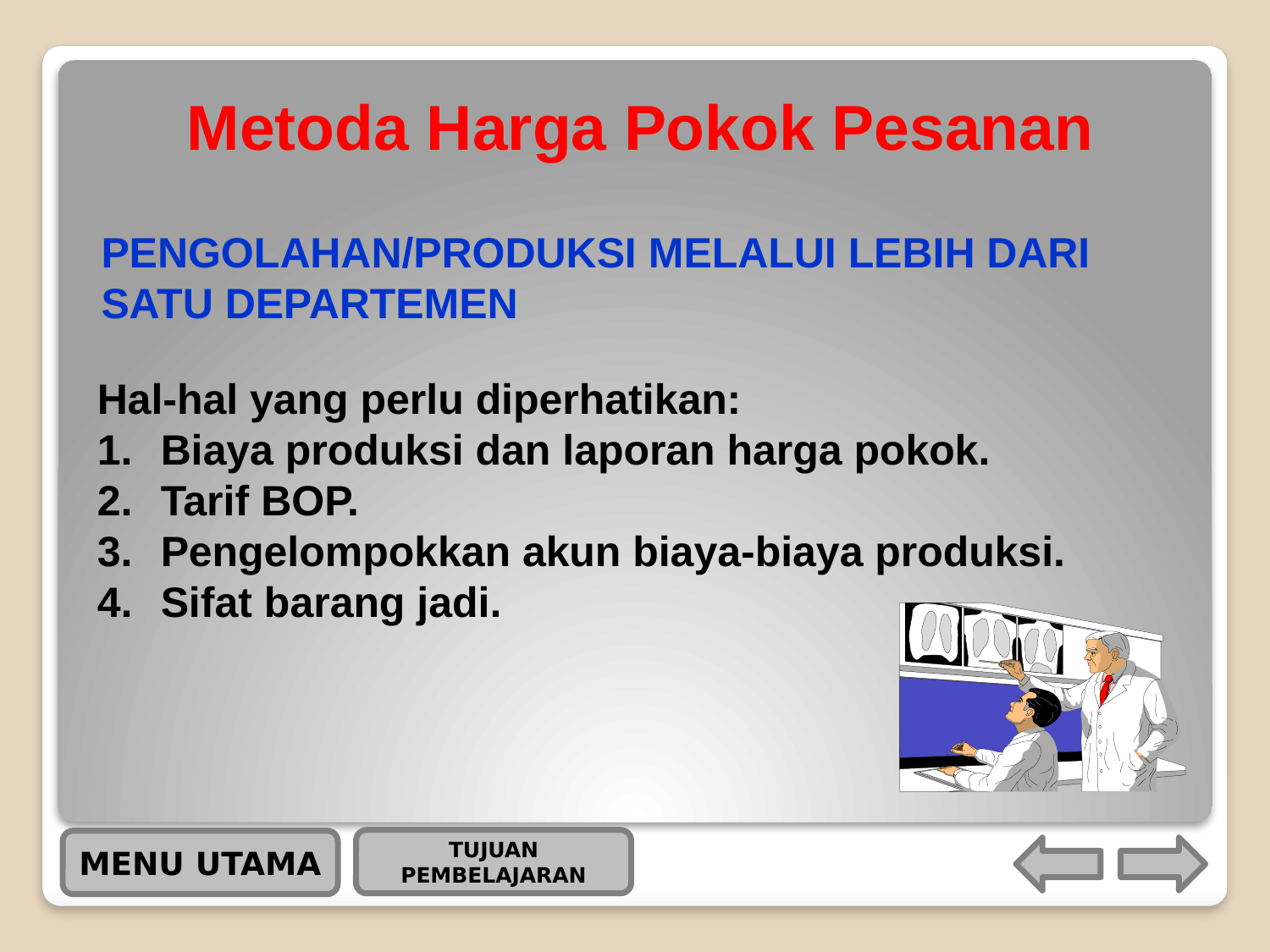

# Metoda Harga Pokok Pesanan
PENGOLAHAN/PRODUKSI MELALUI LEBIH DARI
SATU DEPARTEMEN
Hal-hal yang perlu diperhatikan:
Biaya produksi dan laporan harga pokok.
Tarif BOP.
Pengelompokkan akun biaya-biaya produksi.
Sifat barang jadi.

TUJUAN PEMBELAJARAN
MENU UTAMA